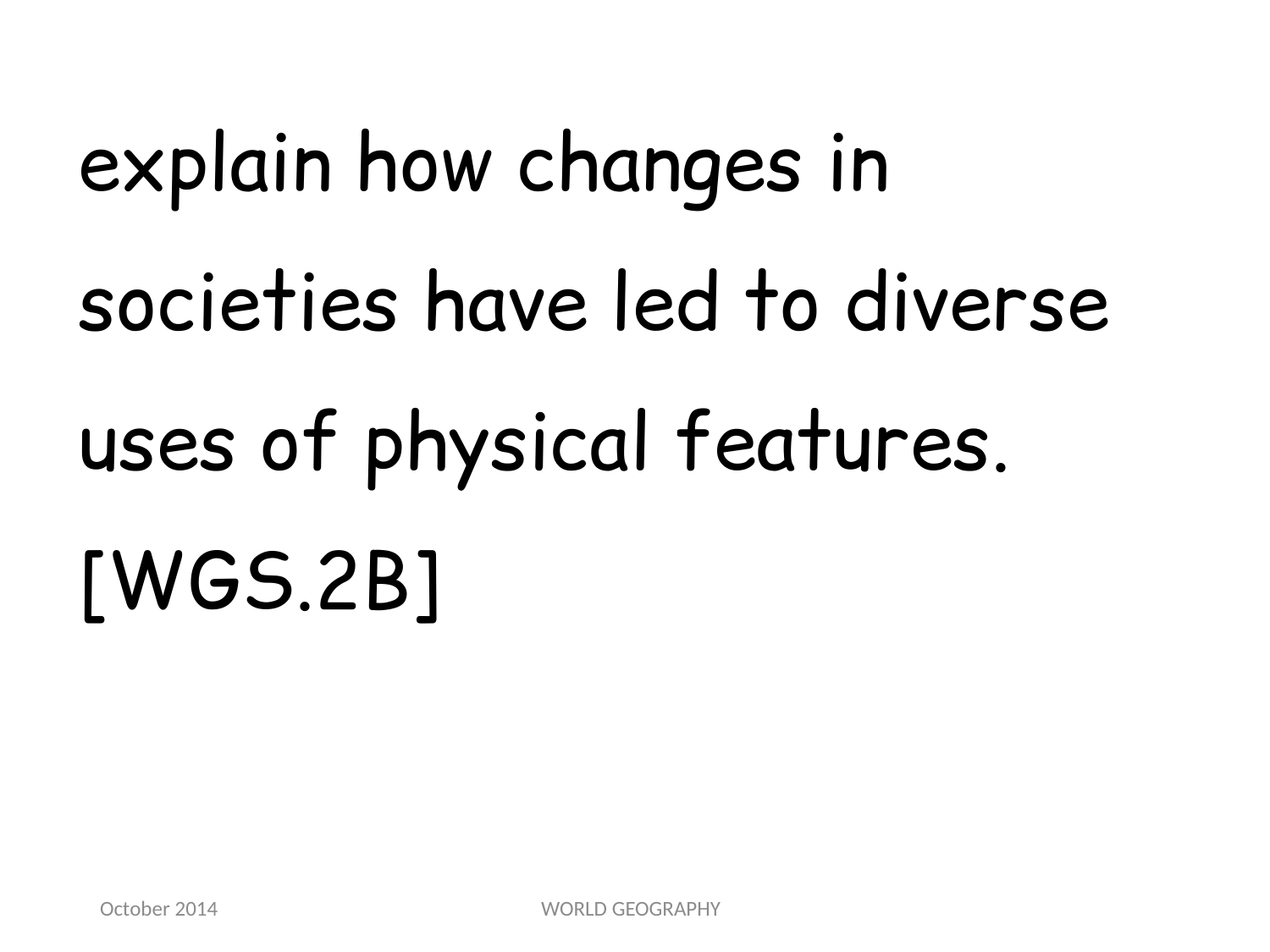

explain how changes in societies have led to diverse uses of physical features.[WGS.2B]
October 2014
WORLD GEOGRAPHY